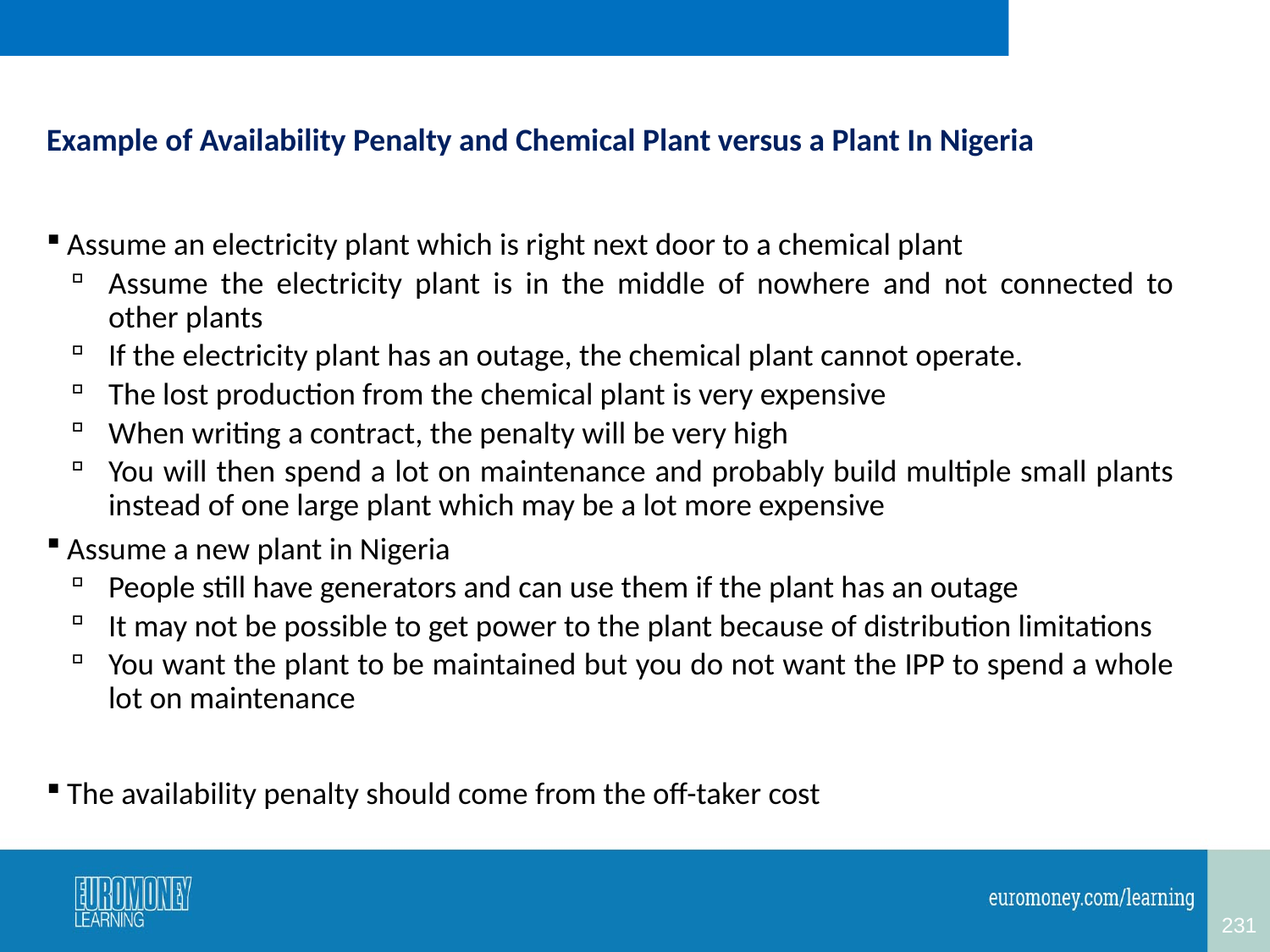

# Example of Availability Penalty and Chemical Plant versus a Plant In Nigeria
Assume an electricity plant which is right next door to a chemical plant
Assume the electricity plant is in the middle of nowhere and not connected to other plants
If the electricity plant has an outage, the chemical plant cannot operate.
The lost production from the chemical plant is very expensive
When writing a contract, the penalty will be very high
You will then spend a lot on maintenance and probably build multiple small plants instead of one large plant which may be a lot more expensive
Assume a new plant in Nigeria
People still have generators and can use them if the plant has an outage
It may not be possible to get power to the plant because of distribution limitations
You want the plant to be maintained but you do not want the IPP to spend a whole lot on maintenance

The availability penalty should come from the off-taker cost
231